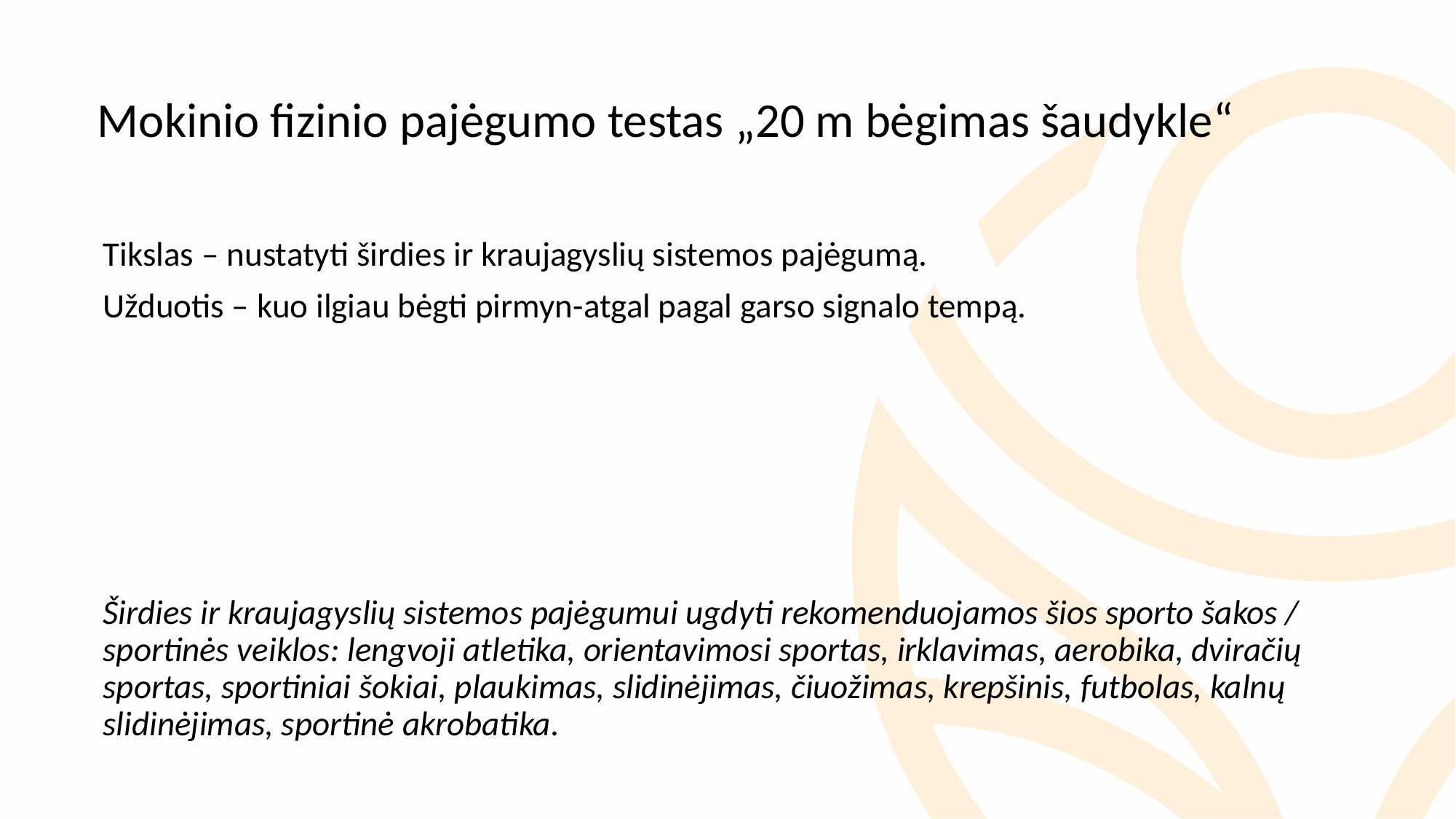

# Mokinio fizinio pajėgumo testas „20 m bėgimas šaudykle“
Tikslas – nustatyti širdies ir kraujagyslių sistemos pajėgumą.
Užduotis – kuo ilgiau bėgti pirmyn-atgal pagal garso signalo tempą.

Širdies ir kraujagyslių sistemos pajėgumui ugdyti rekomenduojamos šios sporto šakos / sportinės veiklos: lengvoji atletika, orientavimosi sportas, irklavimas, aerobika, dviračių sportas, sportiniai šokiai, plaukimas, slidinėjimas, čiuožimas, krepšinis, futbolas, kalnų slidinėjimas, sportinė akrobatika.